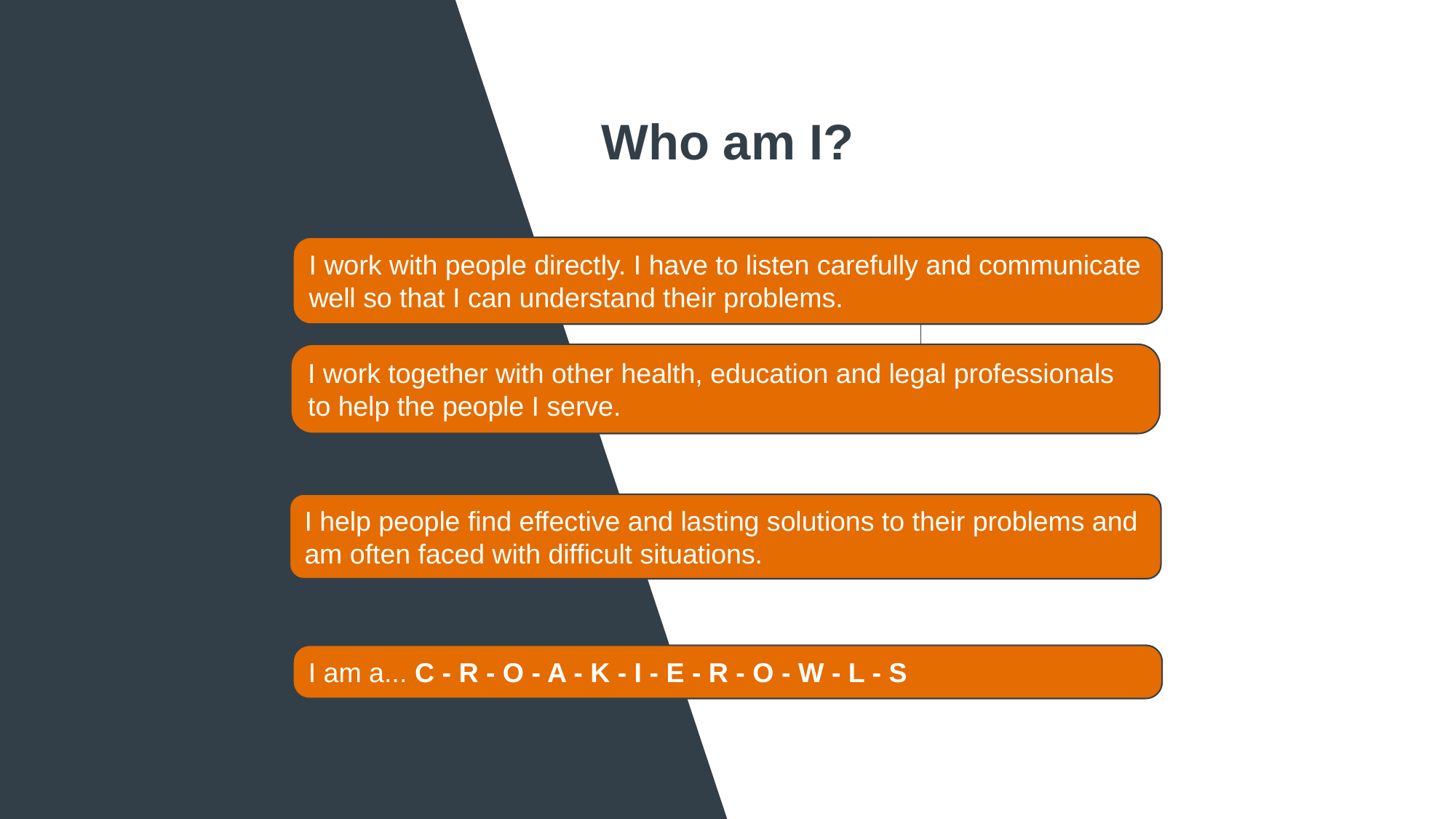

Who am I?
I work with people directly. I have to listen carefully and communicate well so that I can understand their problems.
Quiz
I work together with other health, education and legal professionals to help the people I serve.
I help people find effective and lasting solutions to their problems and am often faced with difficult situations.
I am a... C - R - O - A - K - I - E - R - O - W - L - S